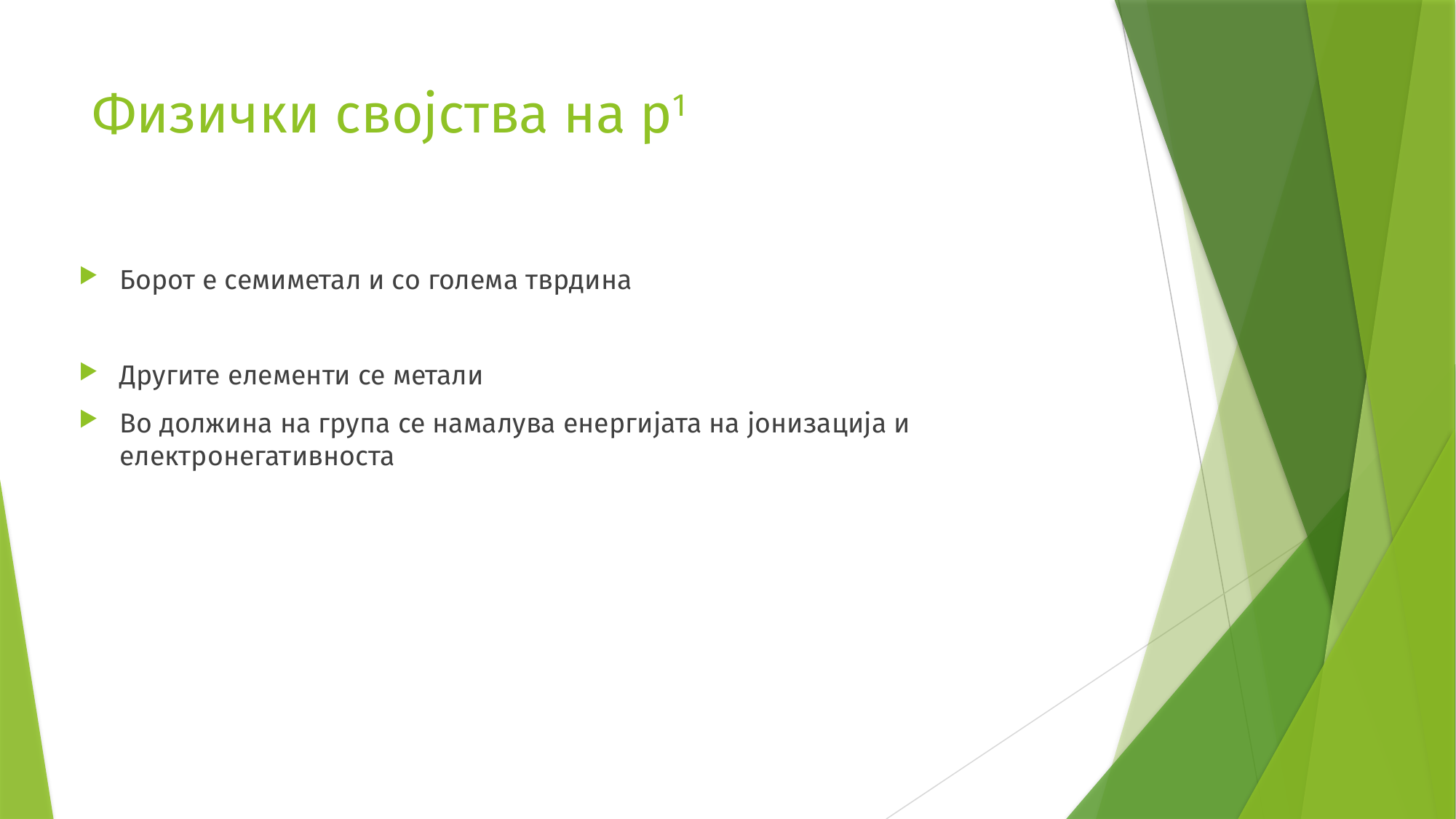

# Физички својства на p1
Борот е семиметал и со голема тврдина

Другите елементи се метали
Во должина на група се намалува енергијата на јонизација и електронегативноста